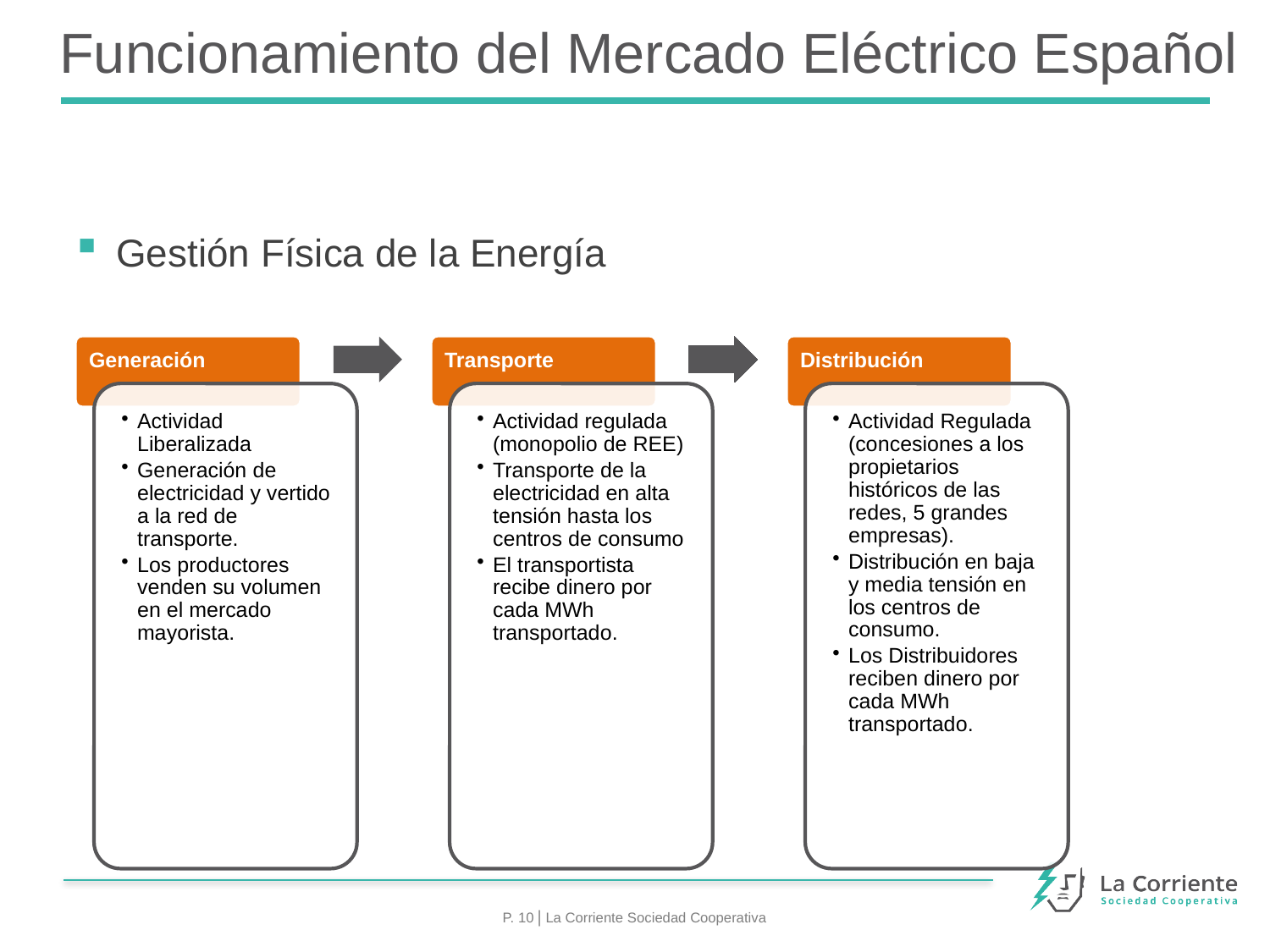

# Funcionamiento del Mercado Eléctrico Español
Gestión Física de la Energía
Generación
Actividad Liberalizada
Generación de electricidad y vertido a la red de transporte.
Los productores venden su volumen en el mercado mayorista.

Transporte
Actividad regulada (monopolio de REE)
Transporte de la electricidad en alta tensión hasta los centros de consumo
El transportista  recibe dinero por cada MWh transportado.

Distribución
Actividad Regulada (concesiones a los propietarios históricos de las redes, 5 grandes empresas).
Distribución en baja y media tensión en los centros de consumo.
Los Distribuidores reciben dinero por cada MWh transportado.